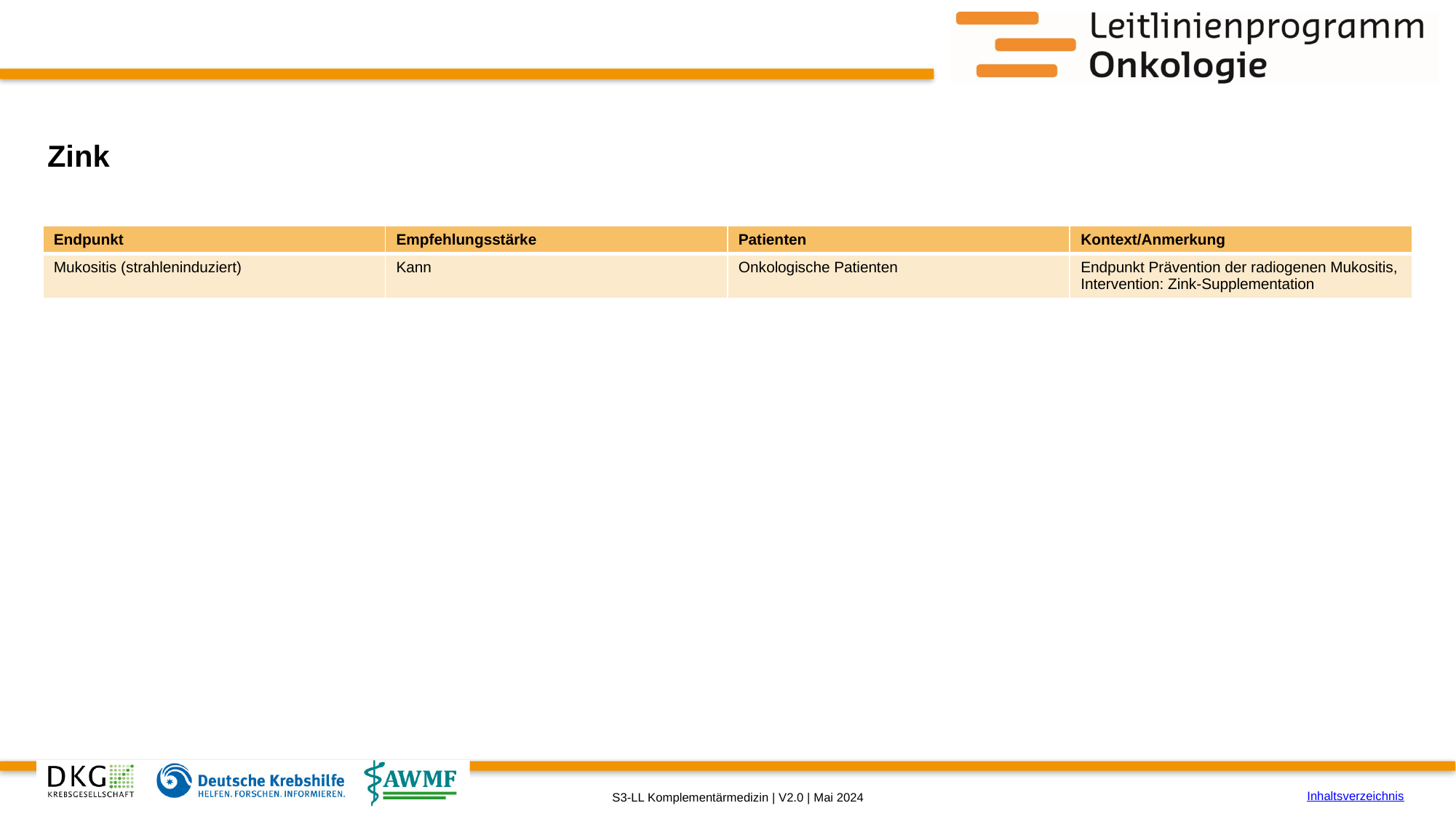

# Zink
| Endpunkt | Empfehlungsstärke | Patienten | Kontext/Anmerkung |
| --- | --- | --- | --- |
| Mukositis (strahleninduziert) | Kann | Onkologische Patienten | Endpunkt Prävention der radiogenen Mukositis, Intervention: Zink-Supplementation |
Inhaltsverzeichnis
S3-LL Komplementärmedizin | V2.0 | Mai 2024